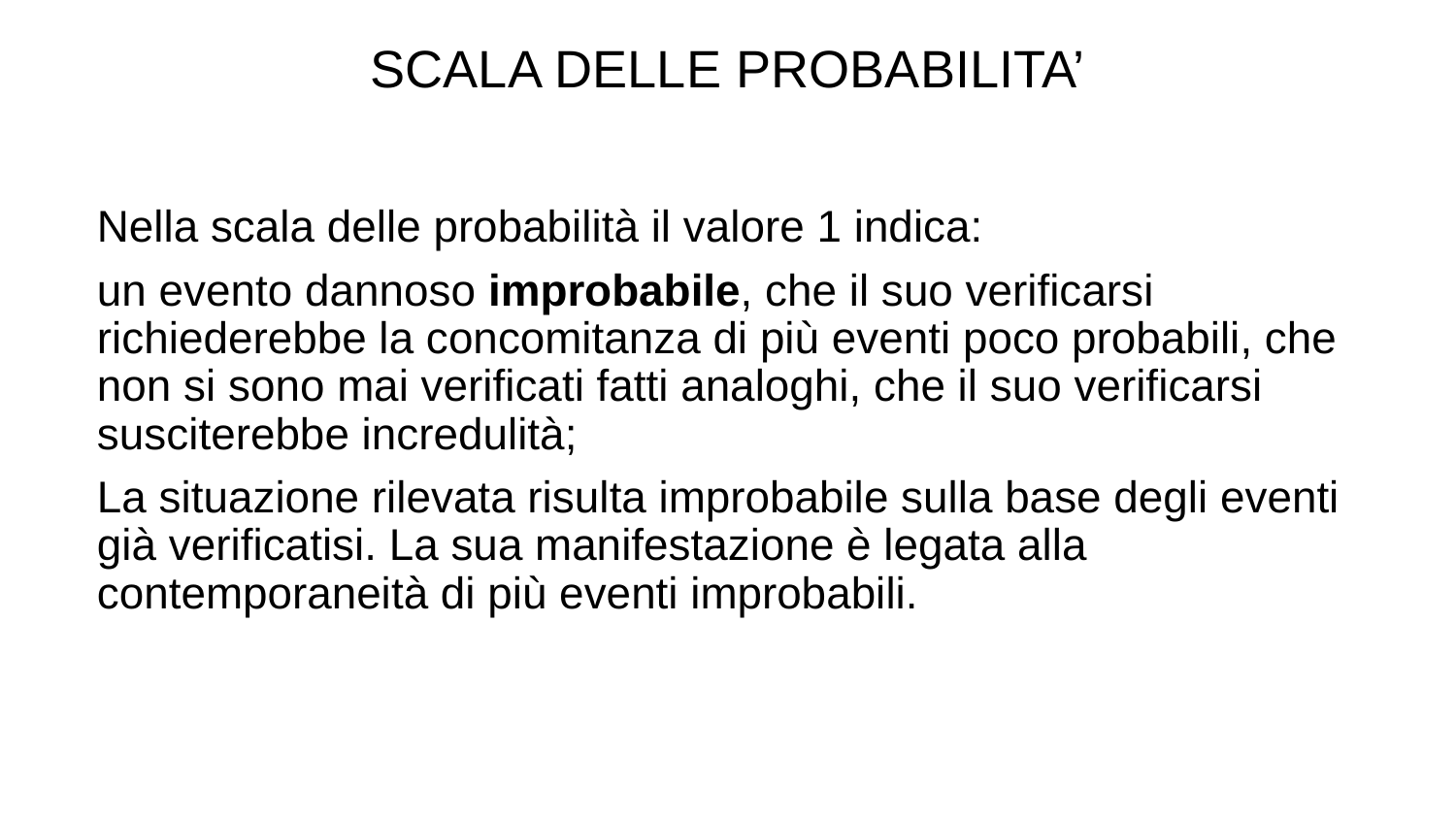

SCALA DELLE PROBABILITA’

Nella scala delle probabilità il valore 1 indica:
un evento dannoso improbabile, che il suo verificarsi      richiederebbe la concomitanza di più eventi poco probabili, che non si sono mai verificati fatti analoghi, che il suo verificarsi susciterebbe incredulità;
La situazione rilevata risulta improbabile sulla base degli eventi già verificatisi. La sua manifestazione è legata alla contemporaneità di più eventi improbabili.